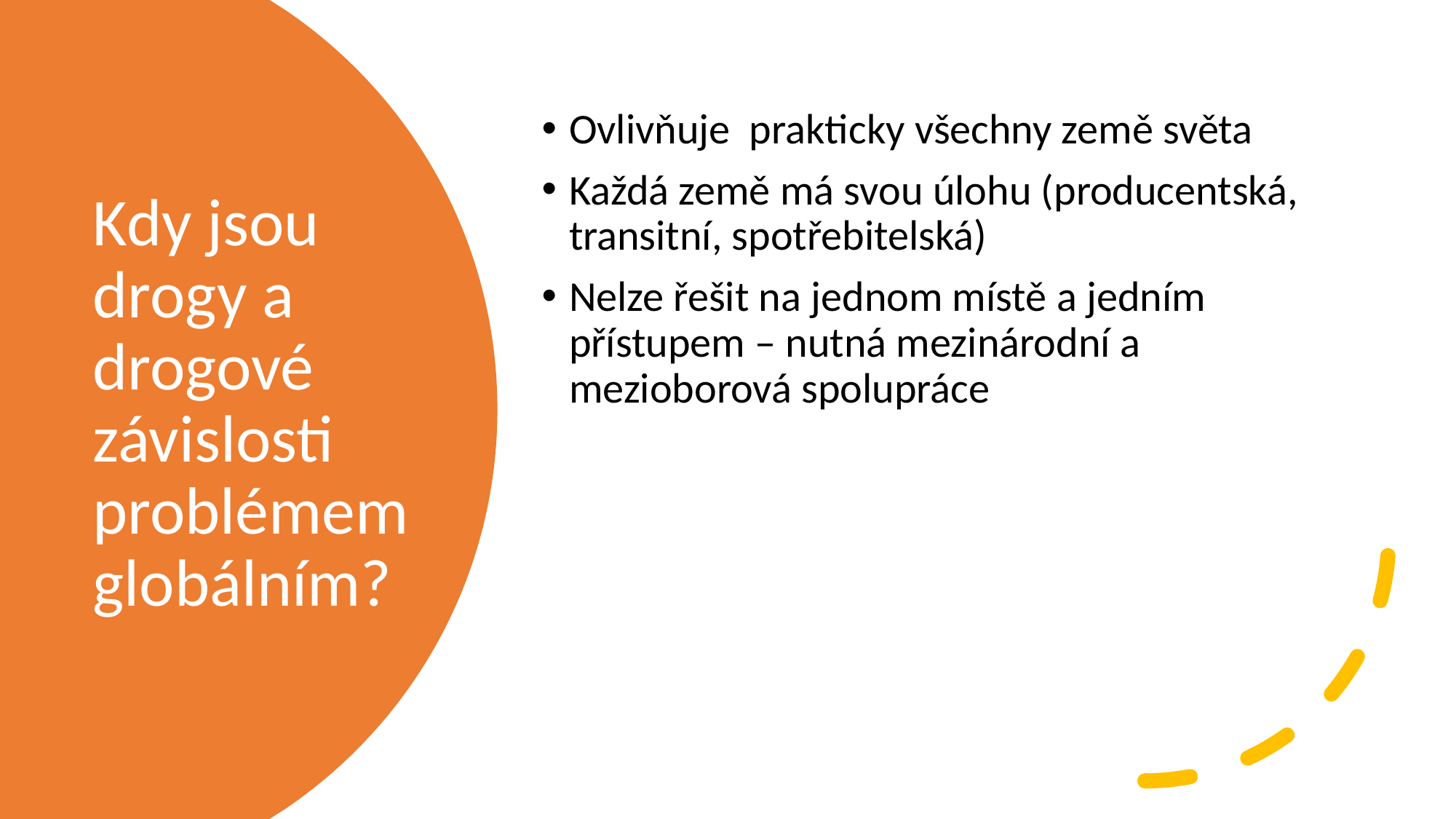

Ovlivňuje  prakticky všechny země světa
Každá země má svou úlohu (producentská, transitní, spotřebitelská)
Nelze řešit na jednom místě a jedním přístupem – nutná mezinárodní a mezioborová spolupráce

# Kdy jsou drogy a drogové závislosti problémem globálním?